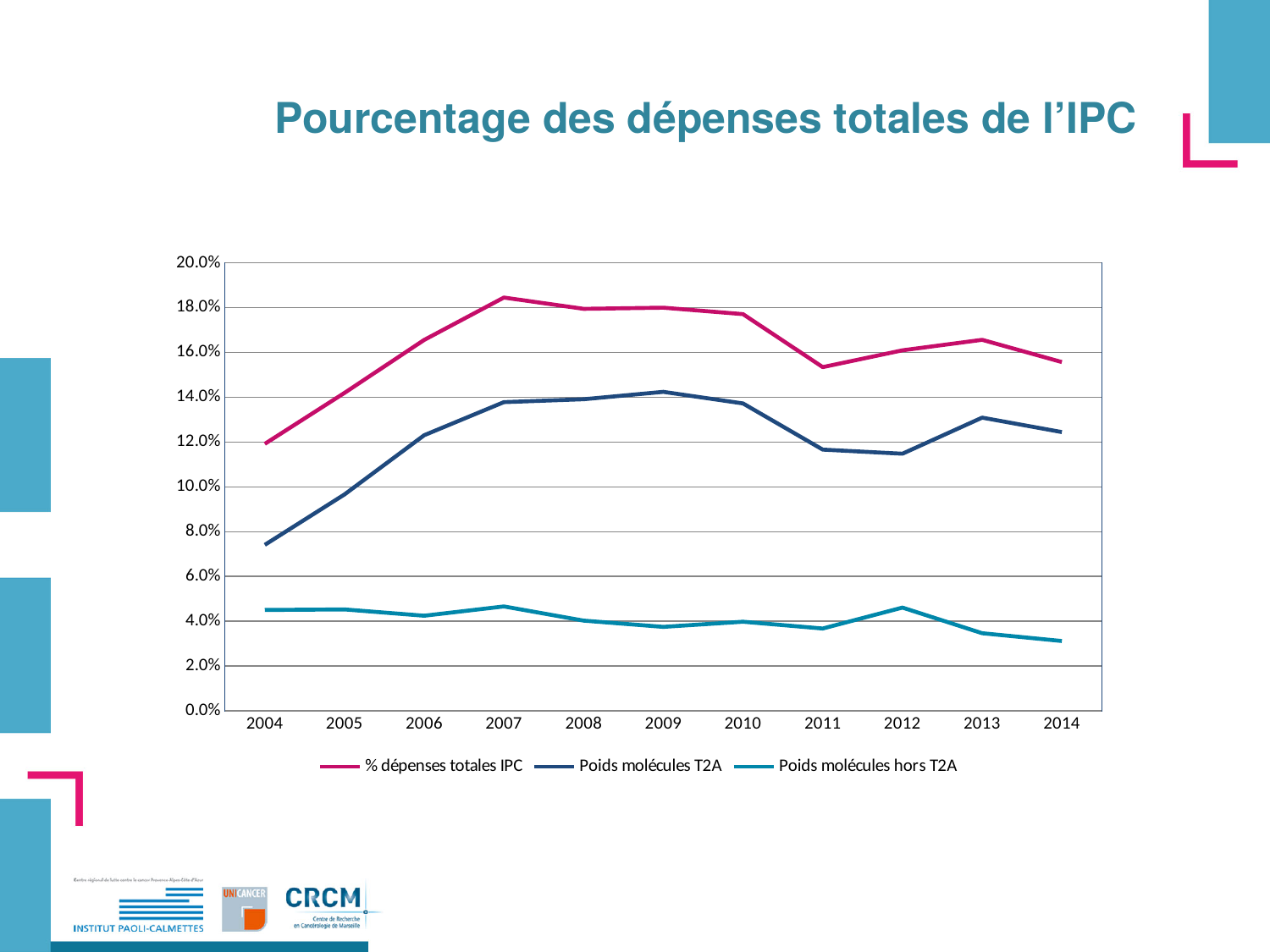

# Pourcentage des dépenses totales de l’IPC

### Chart

| Category | Poids molécules T2A | Poids molécules hors T2A | % dépenses totales IPC |
|---|---|---|---|
| 2004 | 0.07412622644622219 | 0.04506876444704632 | 0.11919499089326852 |
| 2005 | 0.09662944855139168 | 0.04531196541939892 | 0.1419414139707906 |
| 2006 | 0.12306031592365774 | 0.04250992173223152 | 0.16557023765588927 |
| 2007 | 0.13782103811293955 | 0.04664314814086813 | 0.1844641862538077 |
| 2008 | 0.13910598686493042 | 0.040324774981723335 | 0.17943076184665377 |
| 2009 | 0.14240221974046674 | 0.03753972034471029 | 0.17994194008517703 |
| 2010 | 0.1372318837502422 | 0.03983878922069738 | 0.1770706729709396 |
| 2011 | 0.11663717113175975 | 0.03680280005406289 | 0.15343997118582264 |
| 2012 | 0.11480068986748893 | 0.046135795856578427 | 0.16093648572406735 |
| 2013 | 0.1308924978180931 | 0.034710987413463894 | 0.16560348523155696 |
| 2014 | 0.12446244083495216 | 0.03122975565529898 | 0.15569219649025112 |